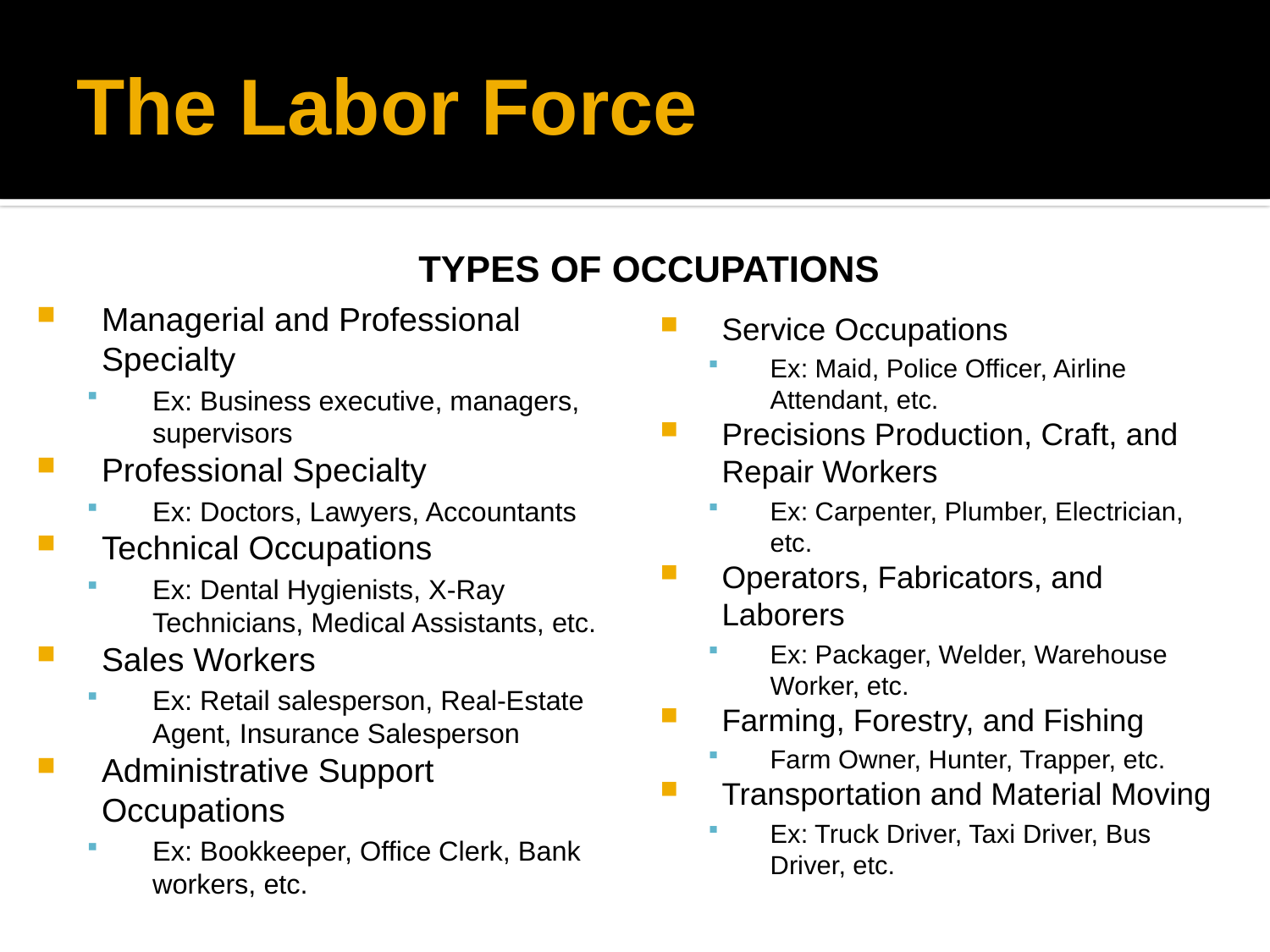

# The Labor Force
Types of Occupations
Managerial and Professional Specialty
Ex: Business executive, managers, supervisors
Professional Specialty
Ex: Doctors, Lawyers, Accountants
Technical Occupations
Ex: Dental Hygienists, X-Ray Technicians, Medical Assistants, etc.
Sales Workers
Ex: Retail salesperson, Real-Estate Agent, Insurance Salesperson
Administrative Support Occupations
Ex: Bookkeeper, Office Clerk, Bank workers, etc.

Service Occupations
Ex: Maid, Police Officer, Airline Attendant, etc.
Precisions Production, Craft, and Repair Workers
Ex: Carpenter, Plumber, Electrician, etc.
Operators, Fabricators, and Laborers
Ex: Packager, Welder, Warehouse Worker, etc.
Farming, Forestry, and Fishing
Farm Owner, Hunter, Trapper, etc.
Transportation and Material Moving
Ex: Truck Driver, Taxi Driver, Bus Driver, etc.